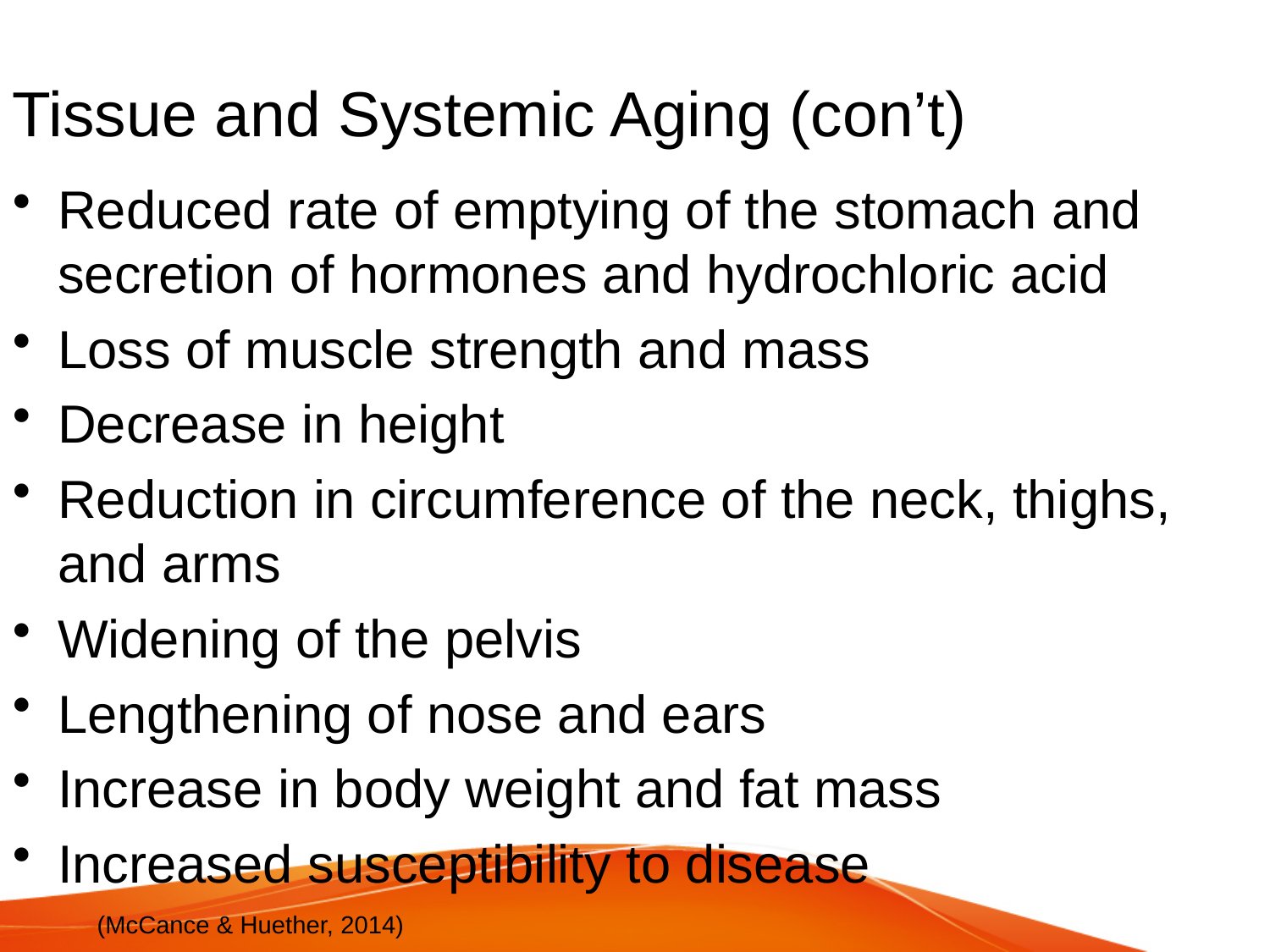

# Tissue and Systemic Aging (con’t)
Reduced rate of emptying of the stomach and secretion of hormones and hydrochloric acid
Loss of muscle strength and mass
Decrease in height
Reduction in circumference of the neck, thighs, and arms
Widening of the pelvis
Lengthening of nose and ears
Increase in body weight and fat mass
Increased susceptibility to disease

(McCance & Huether, 2014)